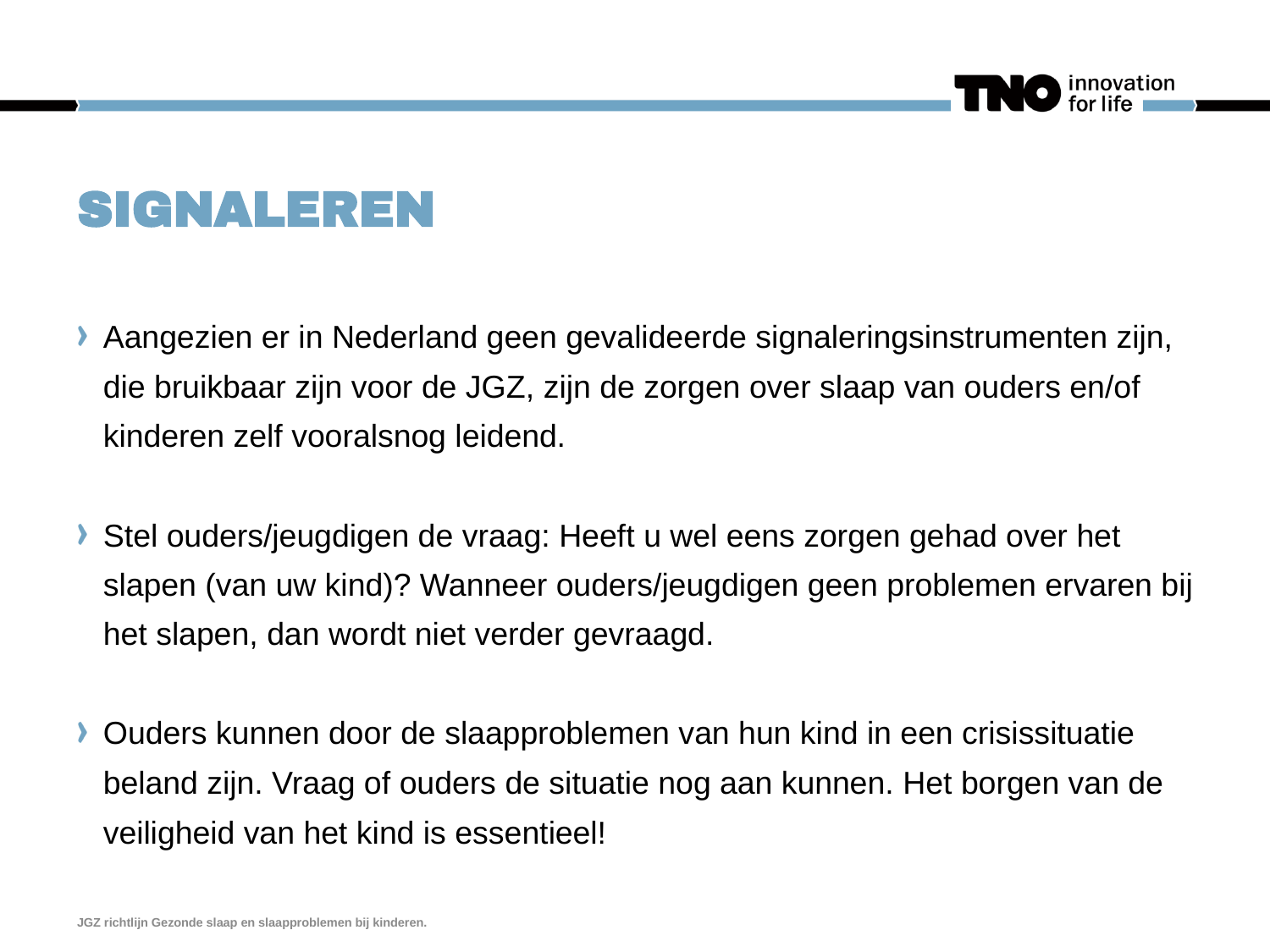

# Signaleren
Aangezien er in Nederland geen gevalideerde signaleringsinstrumenten zijn, die bruikbaar zijn voor de JGZ, zijn de zorgen over slaap van ouders en/of kinderen zelf vooralsnog leidend.

Stel ouders/jeugdigen de vraag: Heeft u wel eens zorgen gehad over het slapen (van uw kind)? Wanneer ouders/jeugdigen geen problemen ervaren bij het slapen, dan wordt niet verder gevraagd.

Ouders kunnen door de slaapproblemen van hun kind in een crisissituatie beland zijn. Vraag of ouders de situatie nog aan kunnen. Het borgen van de veiligheid van het kind is essentieel!
JGZ richtlijn Gezonde slaap en slaapproblemen bij kinderen.